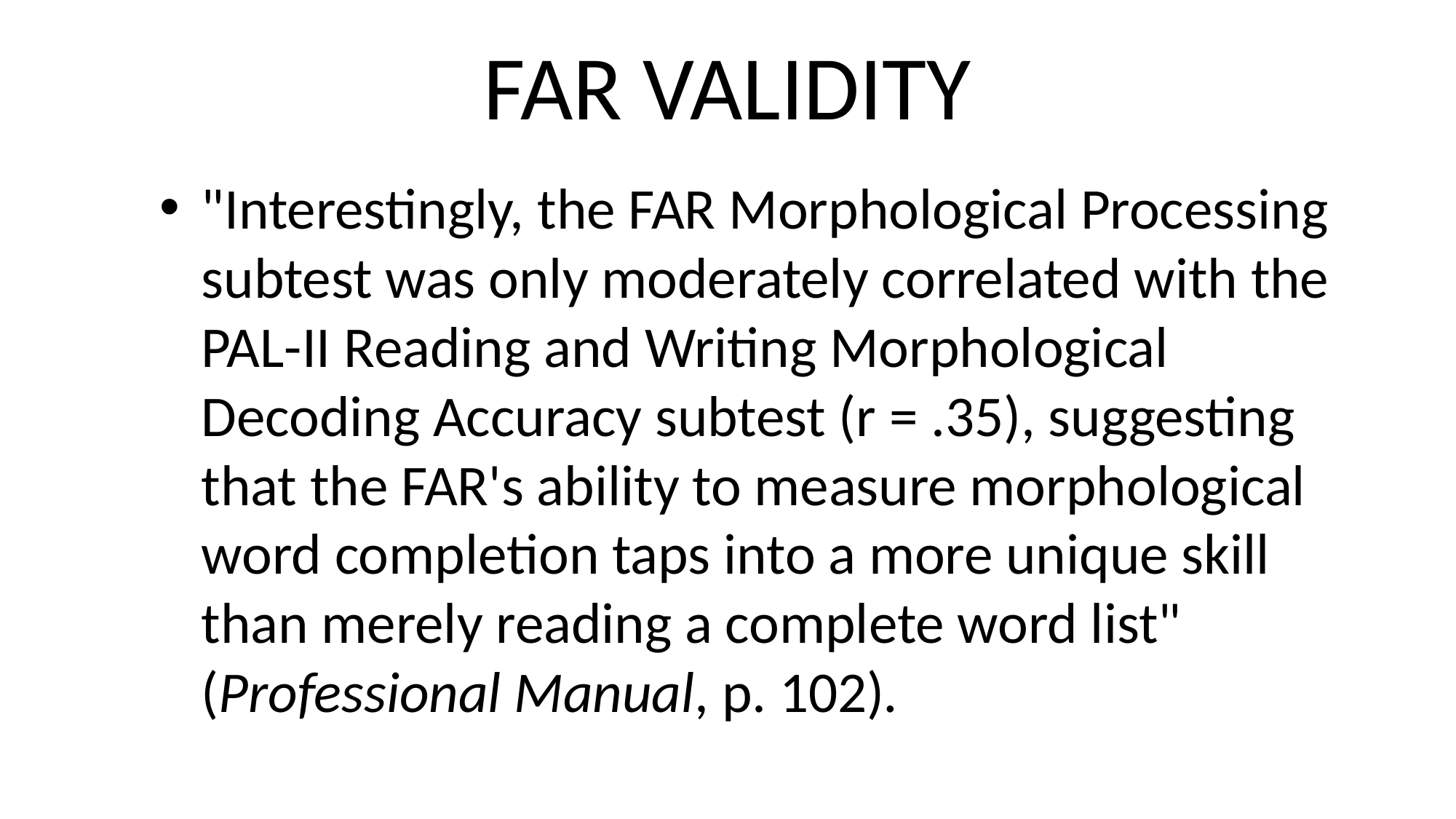

# FAR VALIDITY
"Interestingly, the FAR Morphological Processing subtest was only moderately correlated with the PAL-II Reading and Writing Morphological Decoding Accuracy subtest (r = .35), suggesting that the FAR's ability to measure morphological word completion taps into a more unique skill than merely reading a complete word list" (Professional Manual, p. 102).